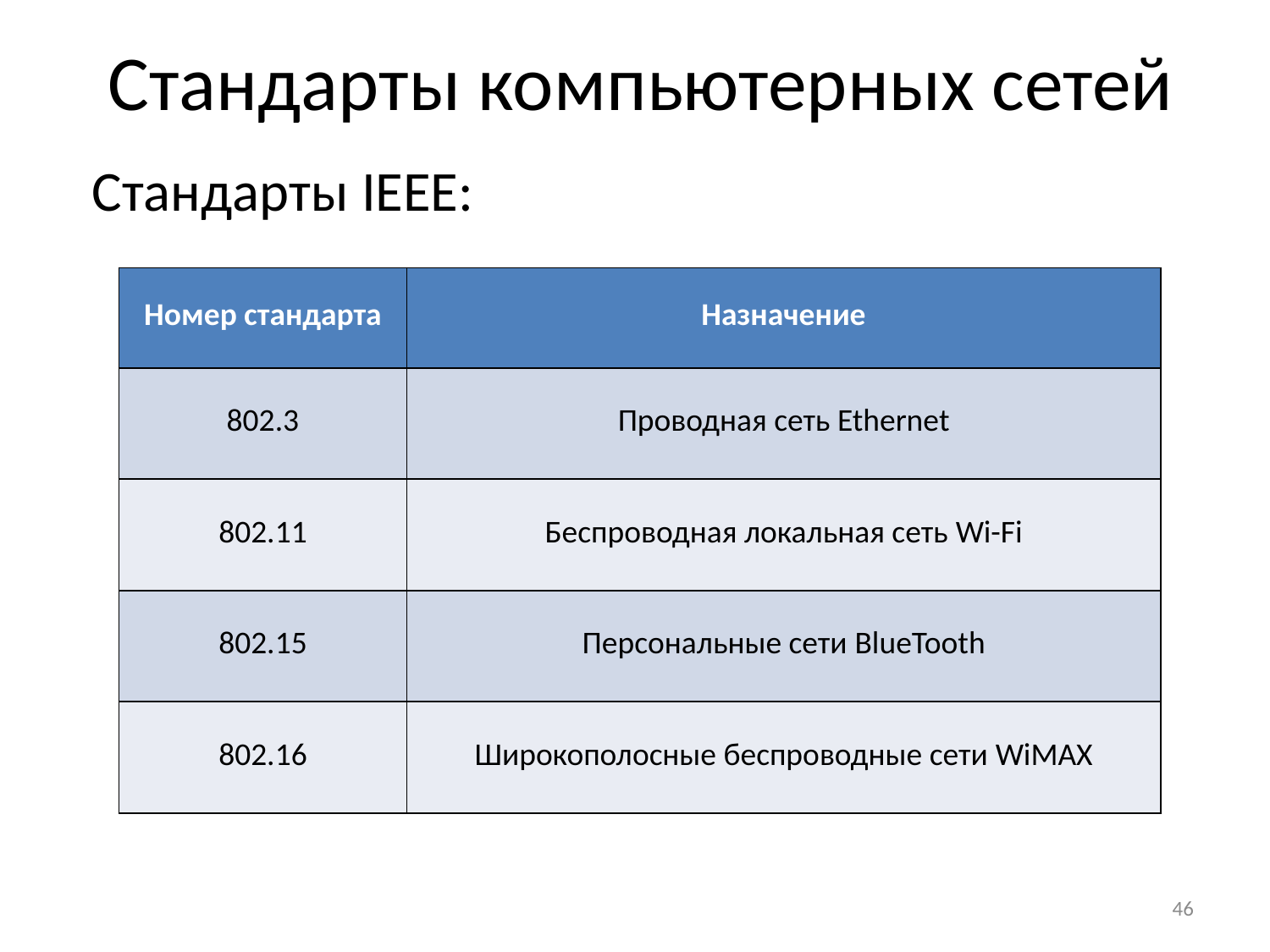

# Стандарты компьютерных сетей
Стандарты IEEE:

| Номер стандарта | Назначение |
| --- | --- |
| 802.3 | Проводная сеть Ethernet |
| 802.11 | Беспроводная локальная сеть Wi-Fi |
| 802.15 | Персональные сети BlueTooth |
| 802.16 | Широкополосные беспроводные сети WiMAX |
46